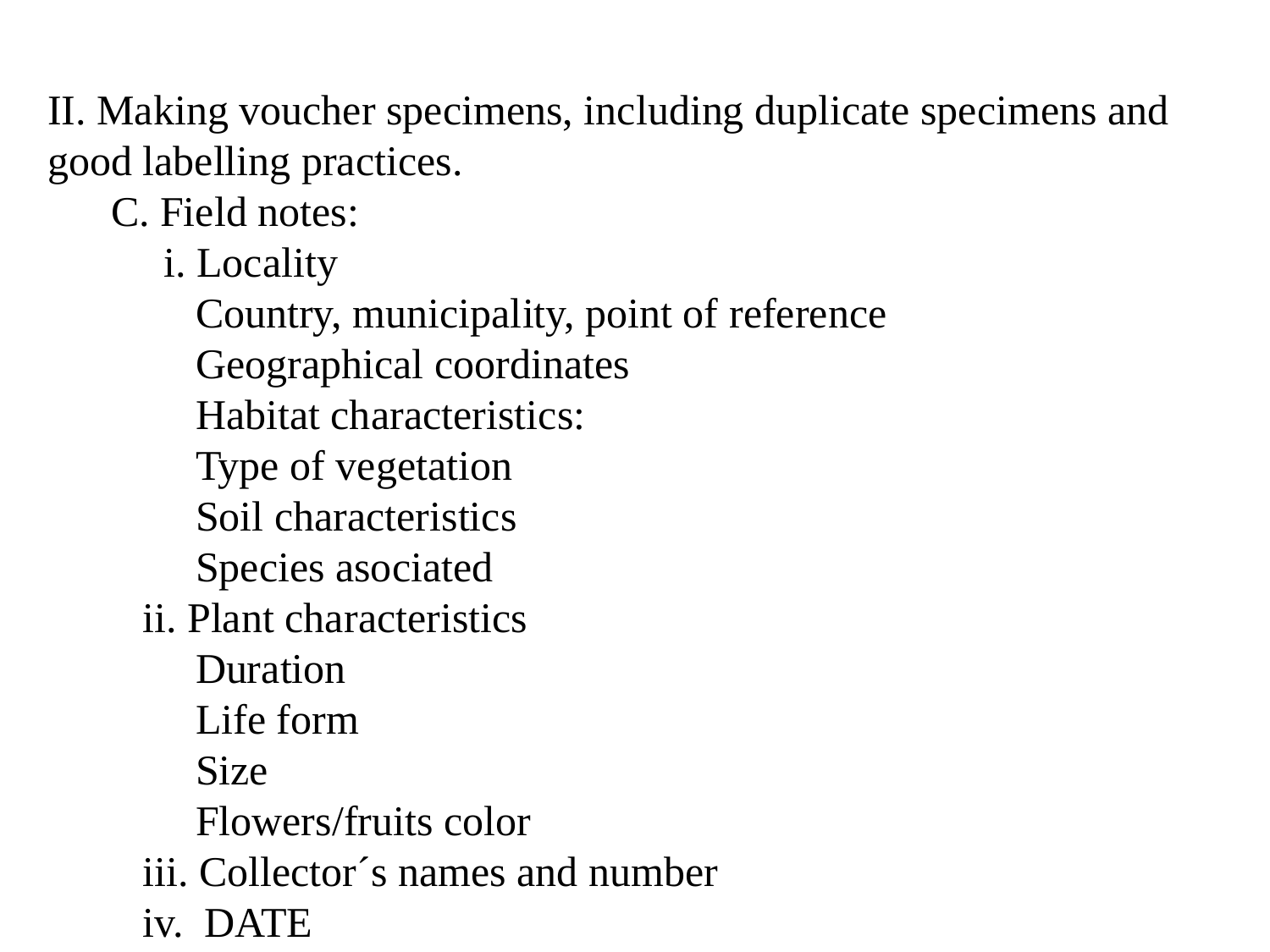

II. Making voucher specimens, including duplicate specimens and good labelling practices.
      C. Field notes:
           i. Locality
              Country, municipality, point of reference
              Geographical coordinates
              Habitat characteristics:
	  Type of vegetation
	  Soil characteristics
	  Species asociated
         ii. Plant characteristics
              Duration
	  Life form
              Size
              Flowers/fruits color
         iii. Collector´s names and number
         iv.  DATE